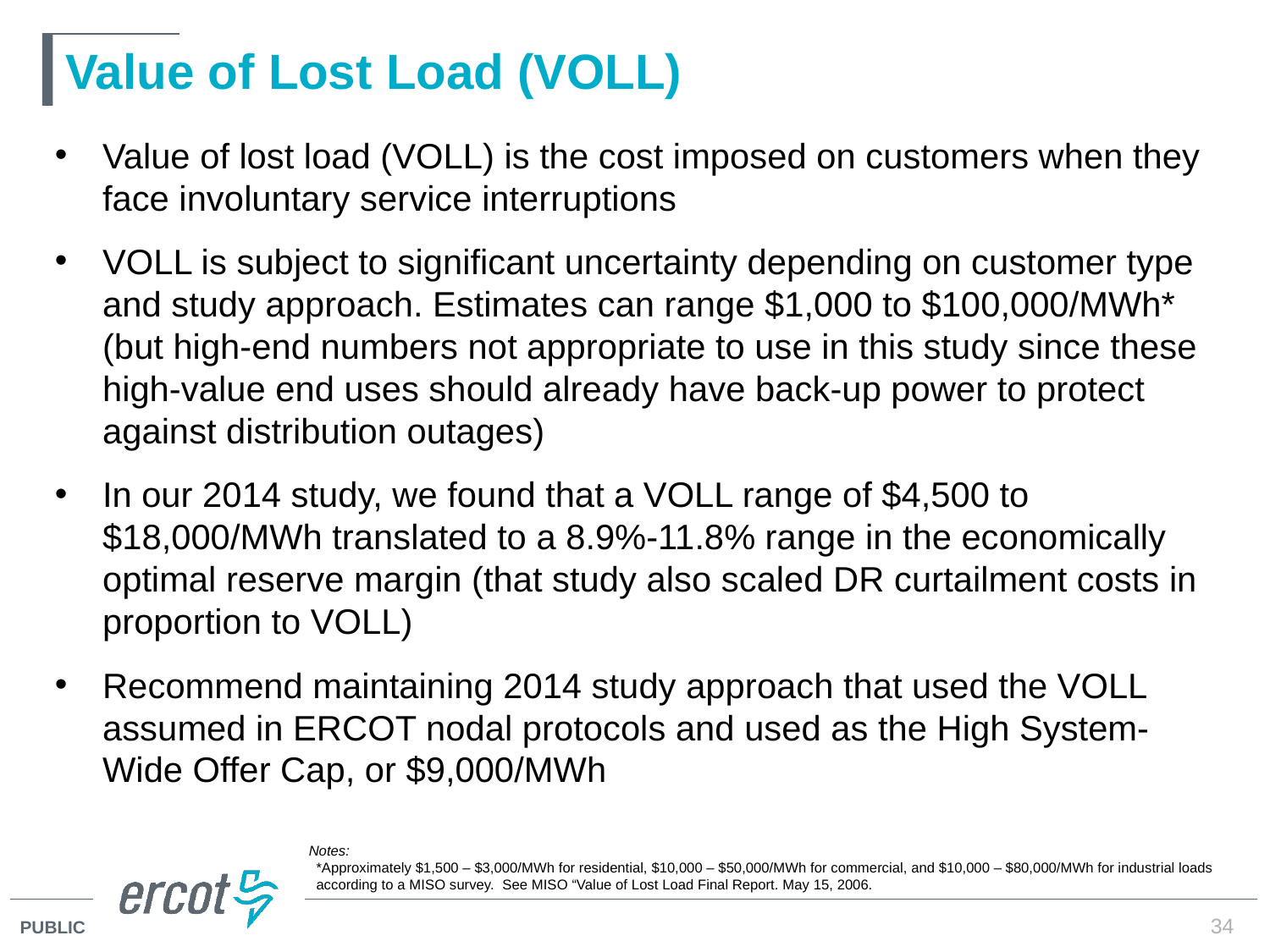

# Value of Lost Load (VOLL)
Value of lost load (VOLL) is the cost imposed on customers when they face involuntary service interruptions
VOLL is subject to significant uncertainty depending on customer type and study approach. Estimates can range $1,000 to $100,000/MWh* (but high-end numbers not appropriate to use in this study since these high-value end uses should already have back-up power to protect against distribution outages)
In our 2014 study, we found that a VOLL range of $4,500 to $18,000/MWh translated to a 8.9%-11.8% range in the economically optimal reserve margin (that study also scaled DR curtailment costs in proportion to VOLL)
Recommend maintaining 2014 study approach that used the VOLL assumed in ERCOT nodal protocols and used as the High System-Wide Offer Cap, or $9,000/MWh
Notes:
*Approximately $1,500 – $3,000/MWh for residential, $10,000 – $50,000/MWh for commercial, and $10,000 – $80,000/MWh for industrial loads according to a MISO survey.  See MISO “Value of Lost Load Final Report. May 15, 2006.
34